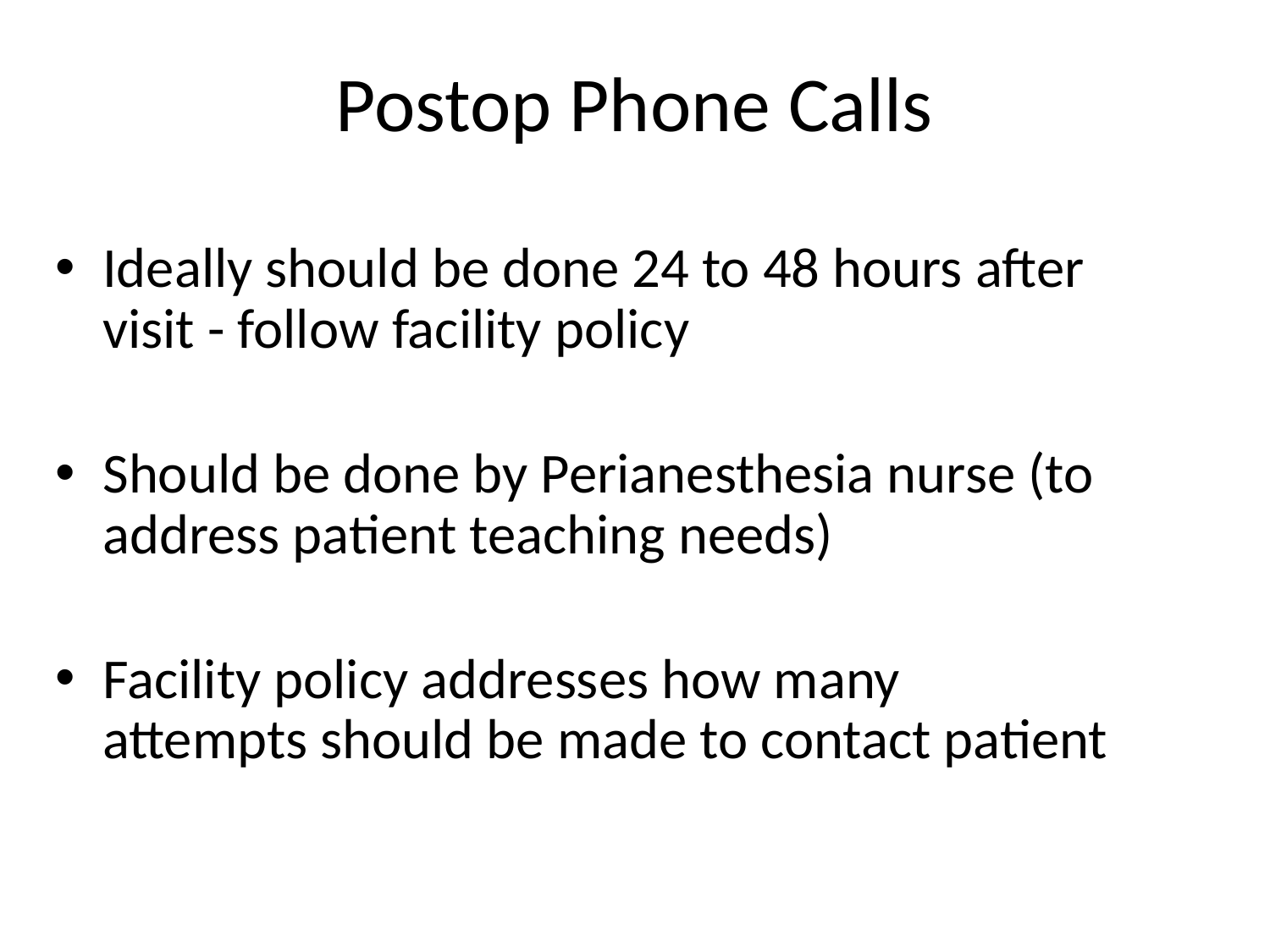

# Postop Phone Calls
Ideally should be done 24 to 48 hours after visit - follow facility policy

Should be done by Perianesthesia nurse (to address patient teaching needs)

Facility policy addresses how many attempts should be made to contact patient